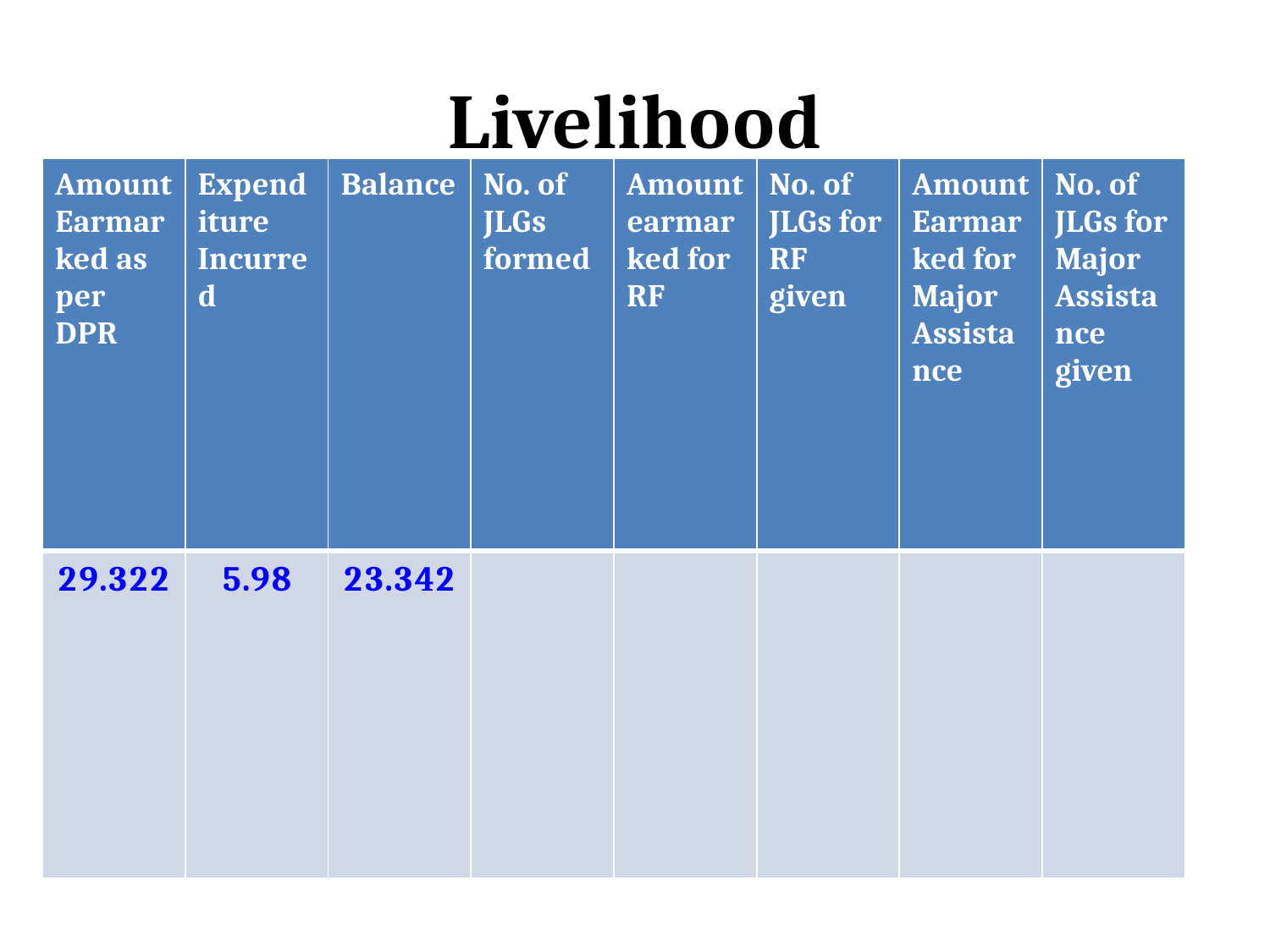

# Livelihood
| Amount Earmarked as per DPR | Expenditure Incurred | Balance | No. of JLGs formed | Amount earmarked for RF | No. of JLGs for RF given | Amount Earmarked for Major Assistance | No. of JLGs for Major Assistance given |
| --- | --- | --- | --- | --- | --- | --- | --- |
| 29.322 | 5.98 | 23.342 |  |  |  |  |  |